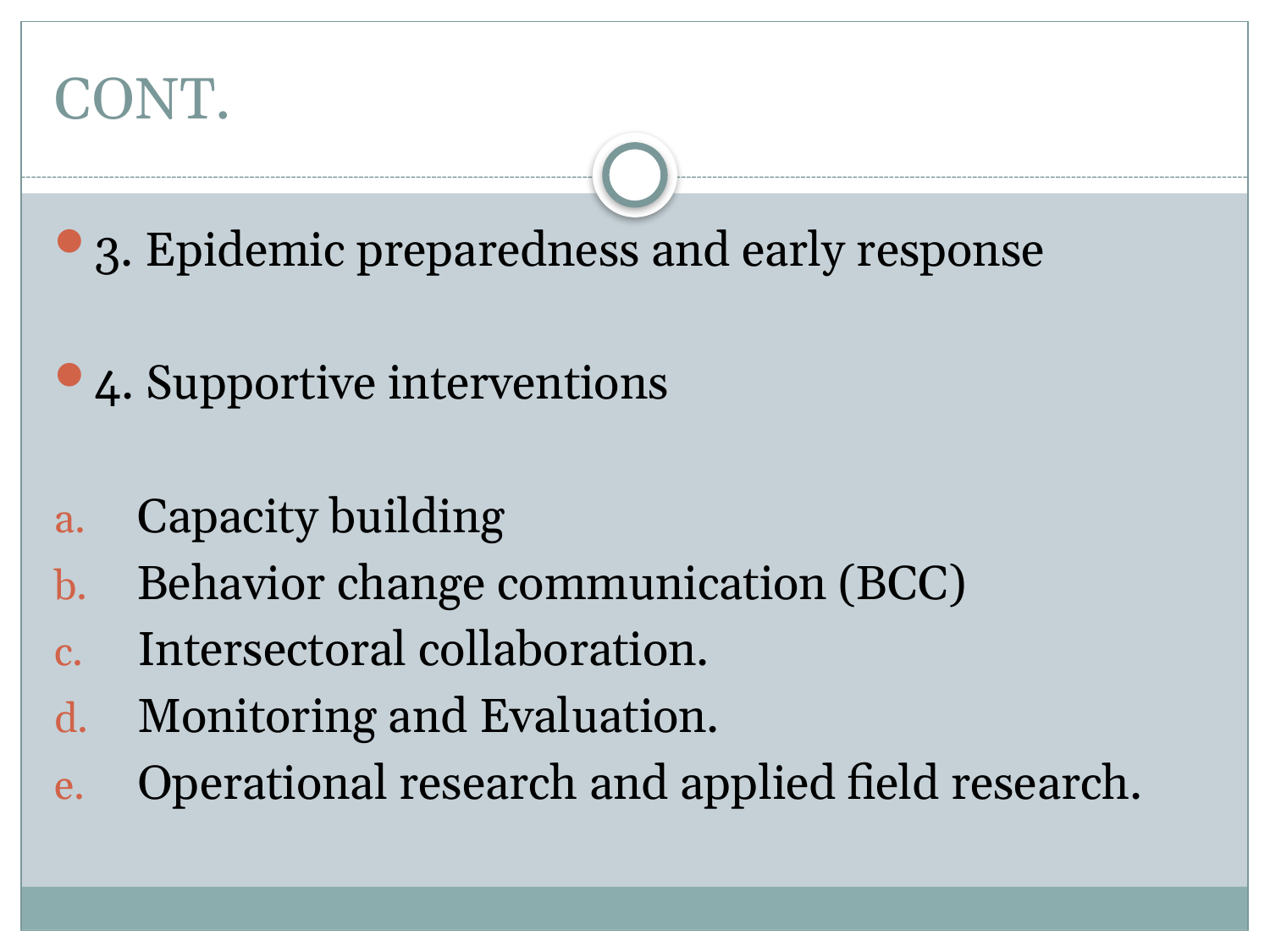

# CONT.
3. Epidemic preparedness and early response

4. Supportive interventions

 Capacity building
 Behavior change communication (BCC)
 Intersectoral collaboration.
 Monitoring and Evaluation.
 Operational research and applied field research.